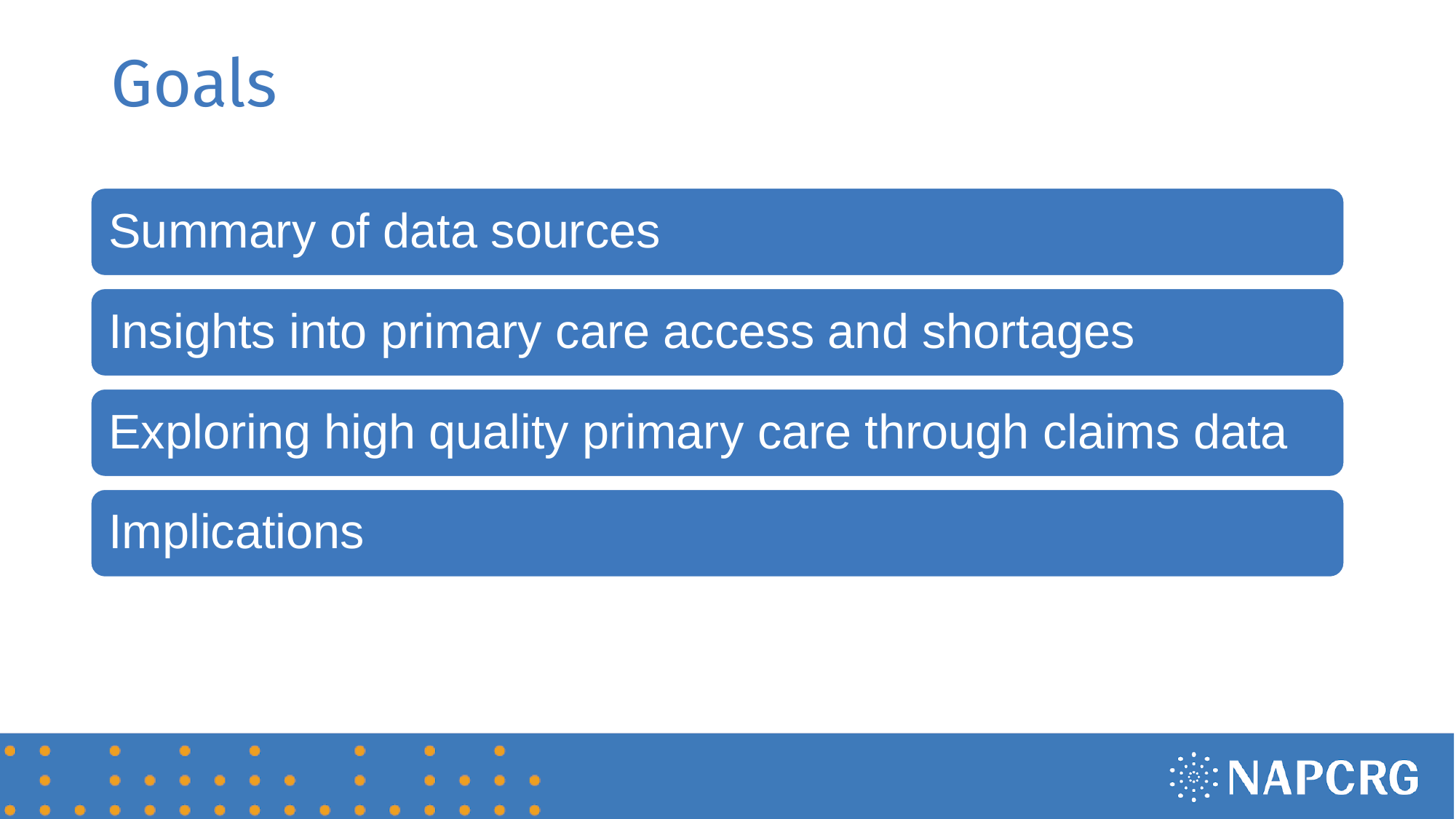

# Goals

Summary of data sources

Insights into primary care access and shortages

Exploring high quality primary care through claims data

Implications